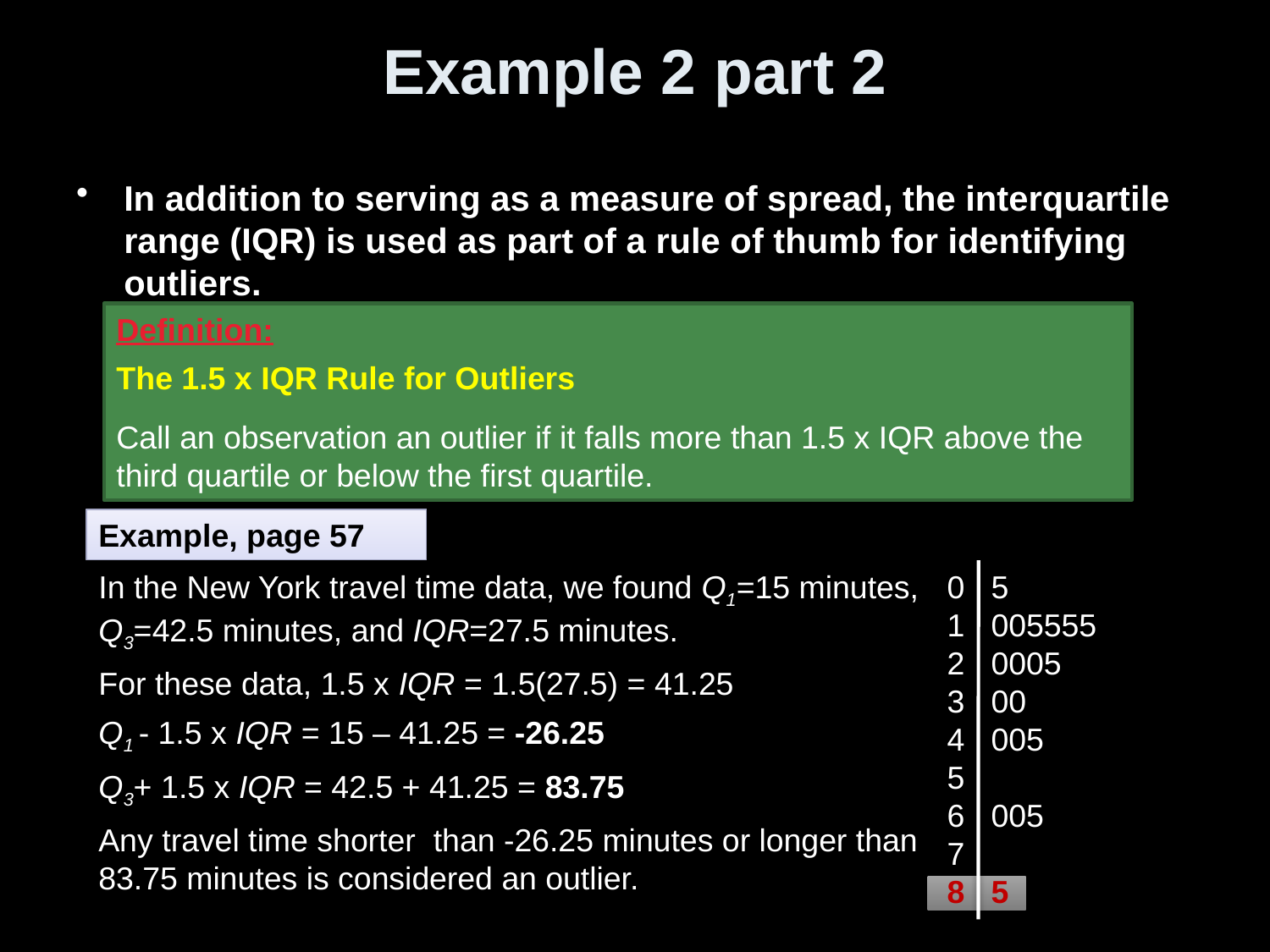

# Example 2 part 2
In addition to serving as a measure of spread, the interquartile range (IQR) is used as part of a rule of thumb for identifying outliers.
Definition:

The 1.5 x IQR Rule for Outliers
Call an observation an outlier if it falls more than 1.5 x IQR above the third quartile or below the first quartile.
Example, page 57
In the New York travel time data, we found Q1=15 minutes, Q3=42.5 minutes, and IQR=27.5 minutes.
For these data, 1.5 x IQR = 1.5(27.5) = 41.25
Q1 - 1.5 x IQR = 15 – 41.25 = -26.25
Q3+ 1.5 x IQR = 42.5 + 41.25 = 83.75
Any travel time shorter  than -26.25 minutes or longer than 83.75 minutes is considered an outlier.
0   5
1   005555
2   0005
3   00
4   005
5
6   005
7
8   5